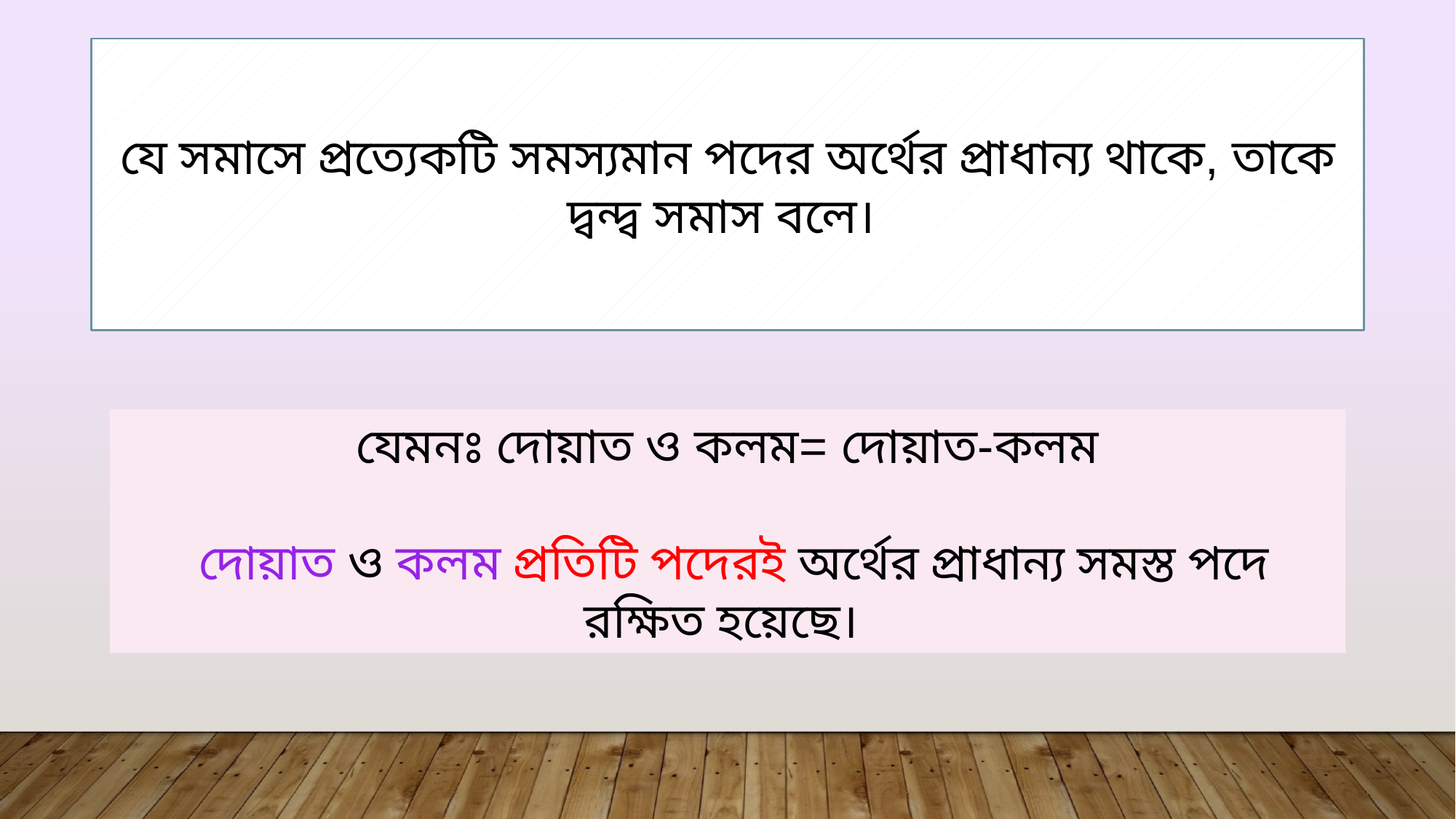

যে সমাসে প্রত্যেকটি সমস্যমান পদের অর্থের প্রাধান্য থাকে, তাকে দ্বন্দ্ব সমাস বলে।
যেমনঃ দোয়াত ও কলম= দোয়াত-কলম

 দোয়াত ও কলম প্রতিটি পদেরই অর্থের প্রাধান্য সমস্ত পদে রক্ষিত হয়েছে।